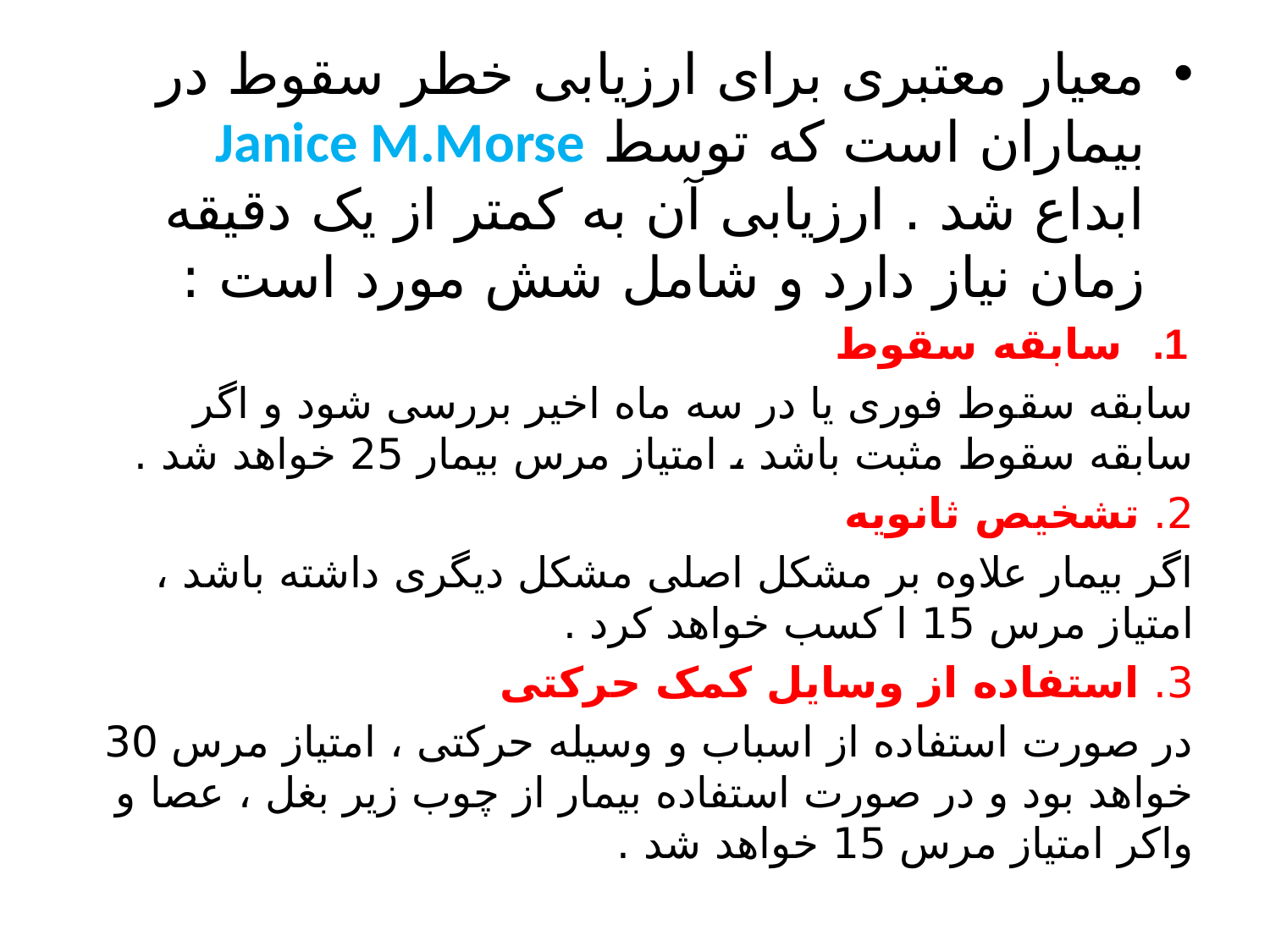

معیار معتبری برای ارزیابی خطر سقوط در بیماران است که توسط Janice M.Morse   ابداع شد . ارزیابی آن به کمتر از یک دقیقه زمان نیاز دارد و شامل شش مورد است :
سابقه سقوط
سابقه سقوط فوری یا در سه ماه اخیر بررسی شود و اگر سابقه سقوط مثبت باشد ، امتیاز مرس بیمار 25 خواهد شد .
2. تشخیص ثانویه
اگر بیمار علاوه بر مشکل اصلی مشکل دیگری داشته باشد ، امتیاز مرس 15 ا کسب خواهد کرد .
3. استفاده از وسایل کمک حرکتی
در صورت استفاده از اسباب و وسیله حرکتی ، امتیاز مرس 30 خواهد بود و در صورت استفاده بیمار از چوب زیر بغل ، عصا و واکر امتیاز مرس 15 خواهد شد .